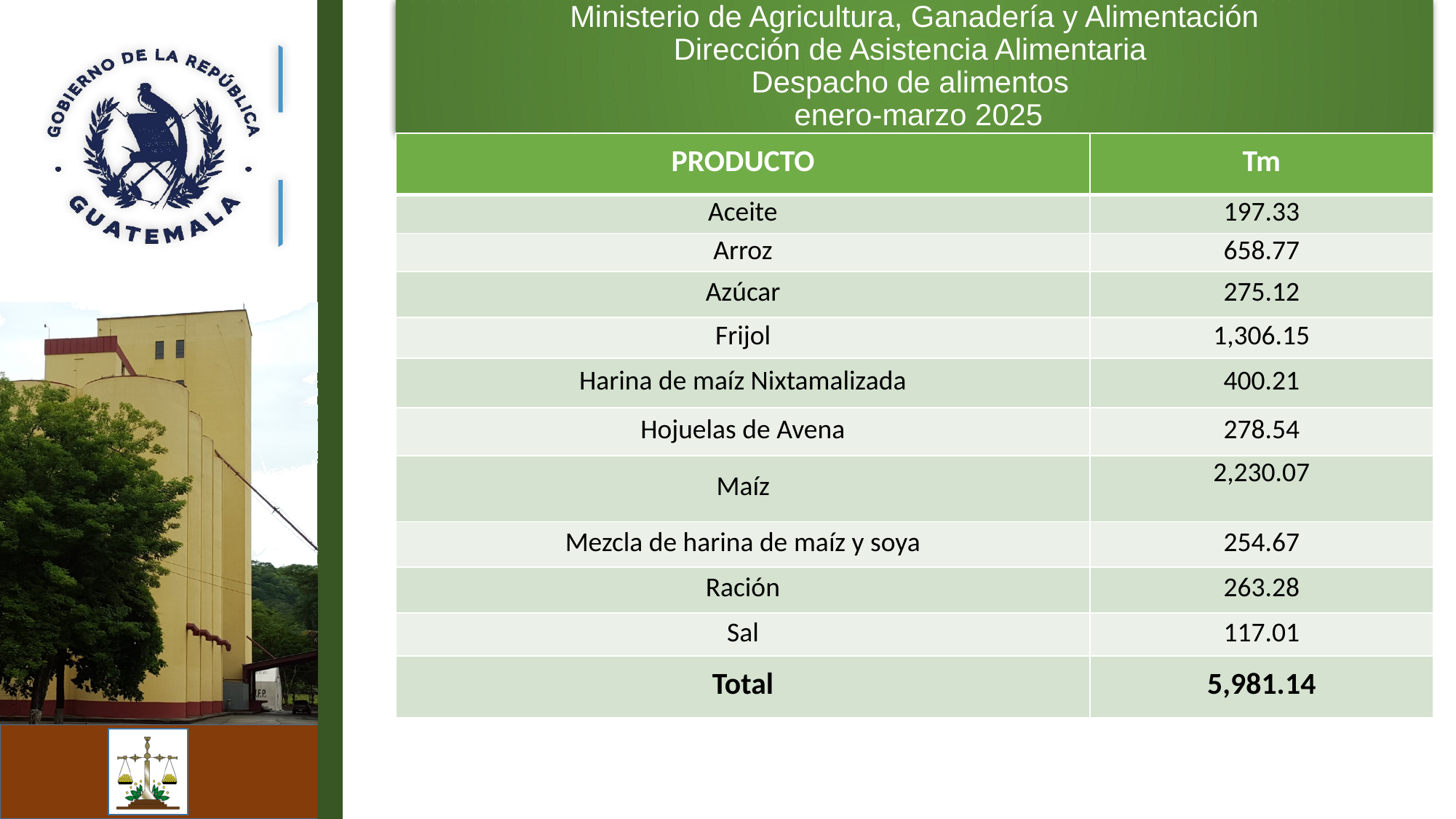

Ministerio de Agricultura, Ganadería y Alimentación
Dirección de Asistencia Alimentaria
Despacho de alimentos
 enero-marzo 2025
| PRODUCTO | Tm |
| --- | --- |
| Aceite | 197.33 |
| Arroz | 658.77 |
| Azúcar | 275.12 |
| Frijol | 1,306.15 |
| Harina de maíz Nixtamalizada | 400.21 |
| Hojuelas de Avena | 278.54 |
| Maíz | 2,230.07 |
| Mezcla de harina de maíz y soya | 254.67 |
| Ración | 263.28 |
| Sal | 117.01 |
| Total | 5,981.14 |
7